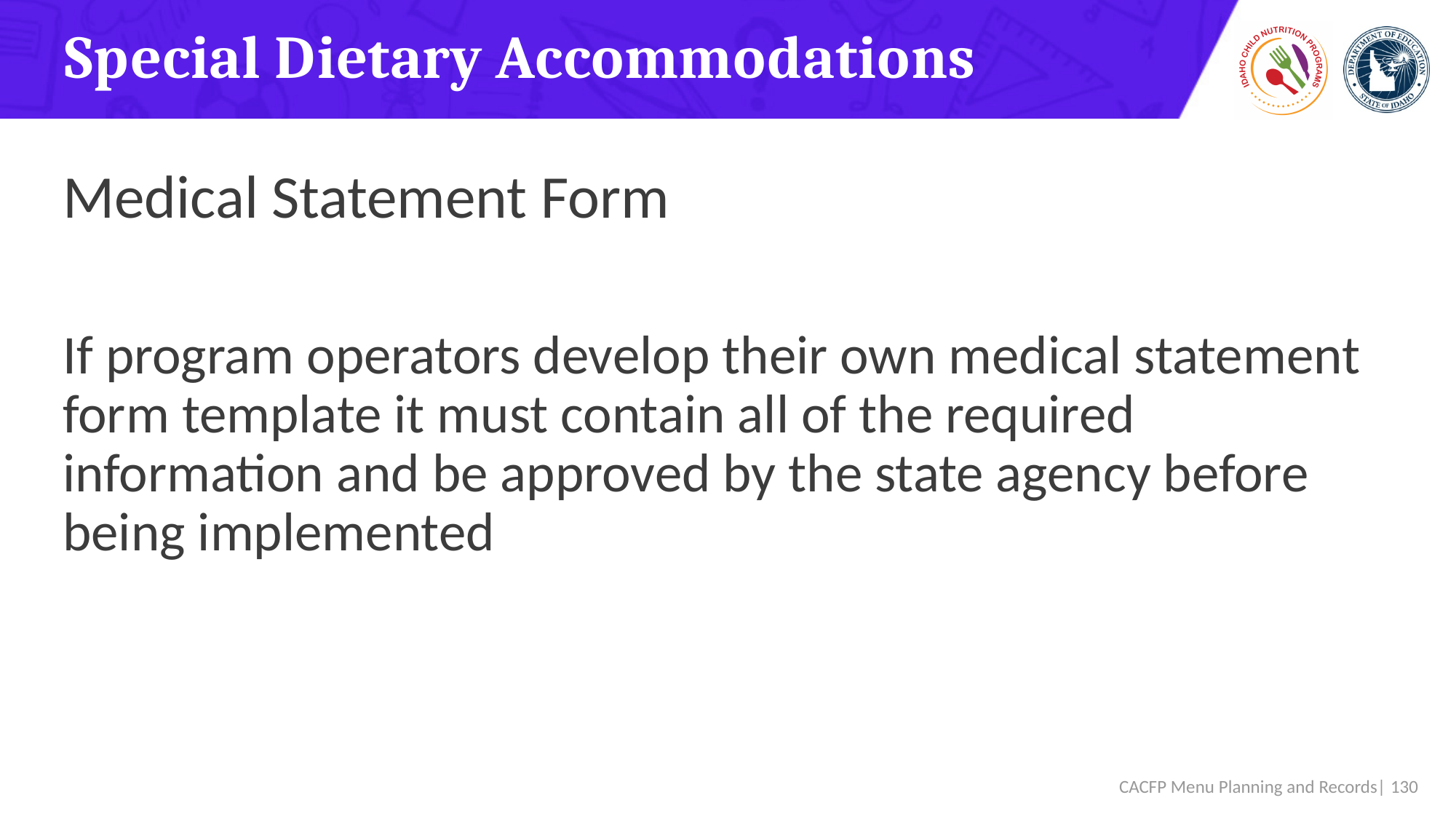

# Special Dietary Accommodations
Medical Statement Form

If program operators develop their own medical statement form template it must contain all of the required information and be approved by the state agency before being implemented

 CACFP Menu Planning and Records| 130